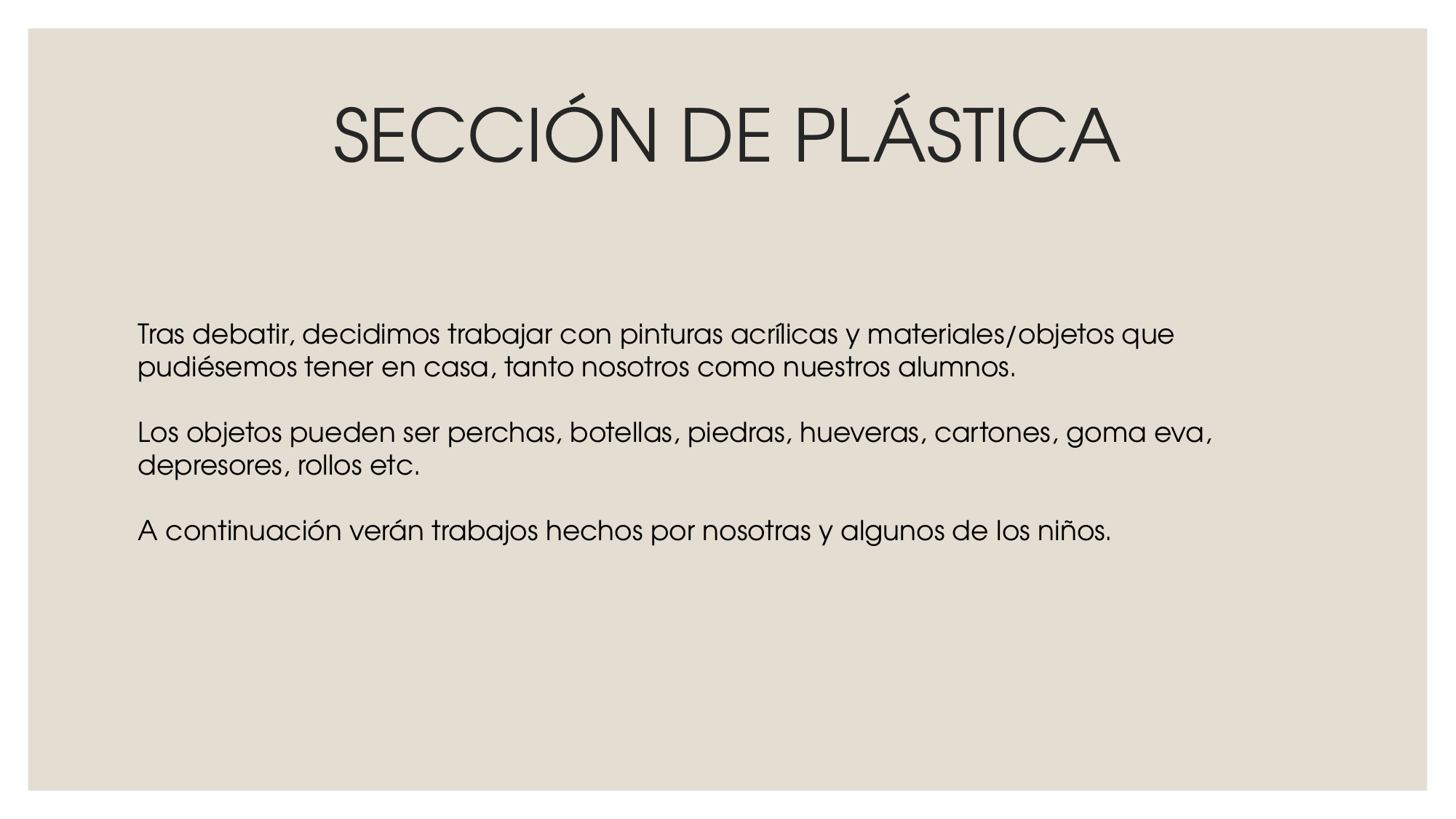

# SECCIÓN DE PLÁSTICA
Tras debatir, decidimos trabajar con pinturas acrílicas y materiales/objetos que pudiésemos tener en casa, tanto nosotros como nuestros alumnos.

Los objetos pueden ser perchas, botellas, piedras, hueveras, cartones, goma eva, depresores, rollos etc.

A continuación verán trabajos hechos por nosotras y algunos de los niños.